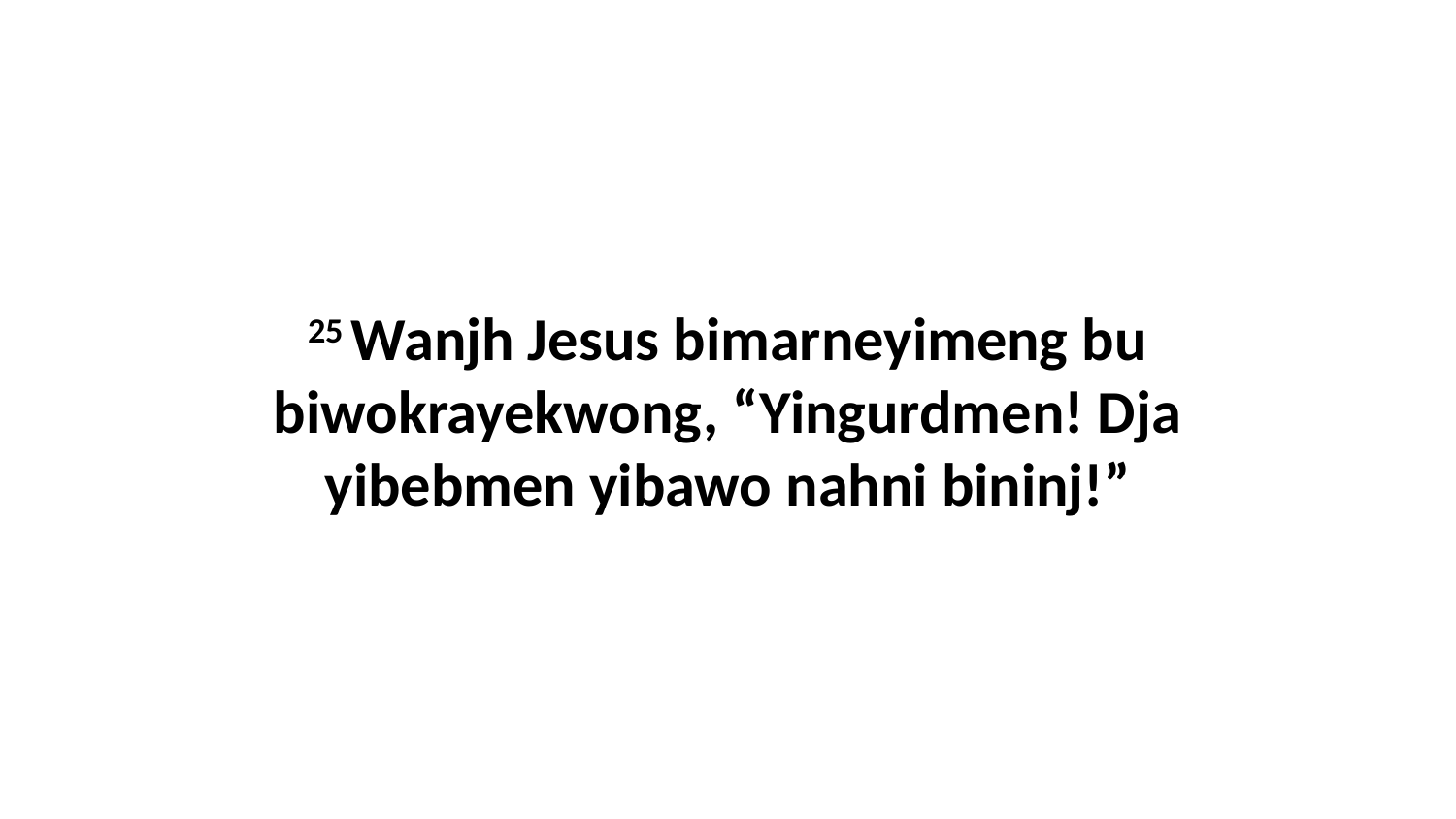

25 Wanjh Jesus bimarneyimeng bu biwokrayekwong, “Yingurdmen! Dja yibebmen yibawo nahni bininj!”